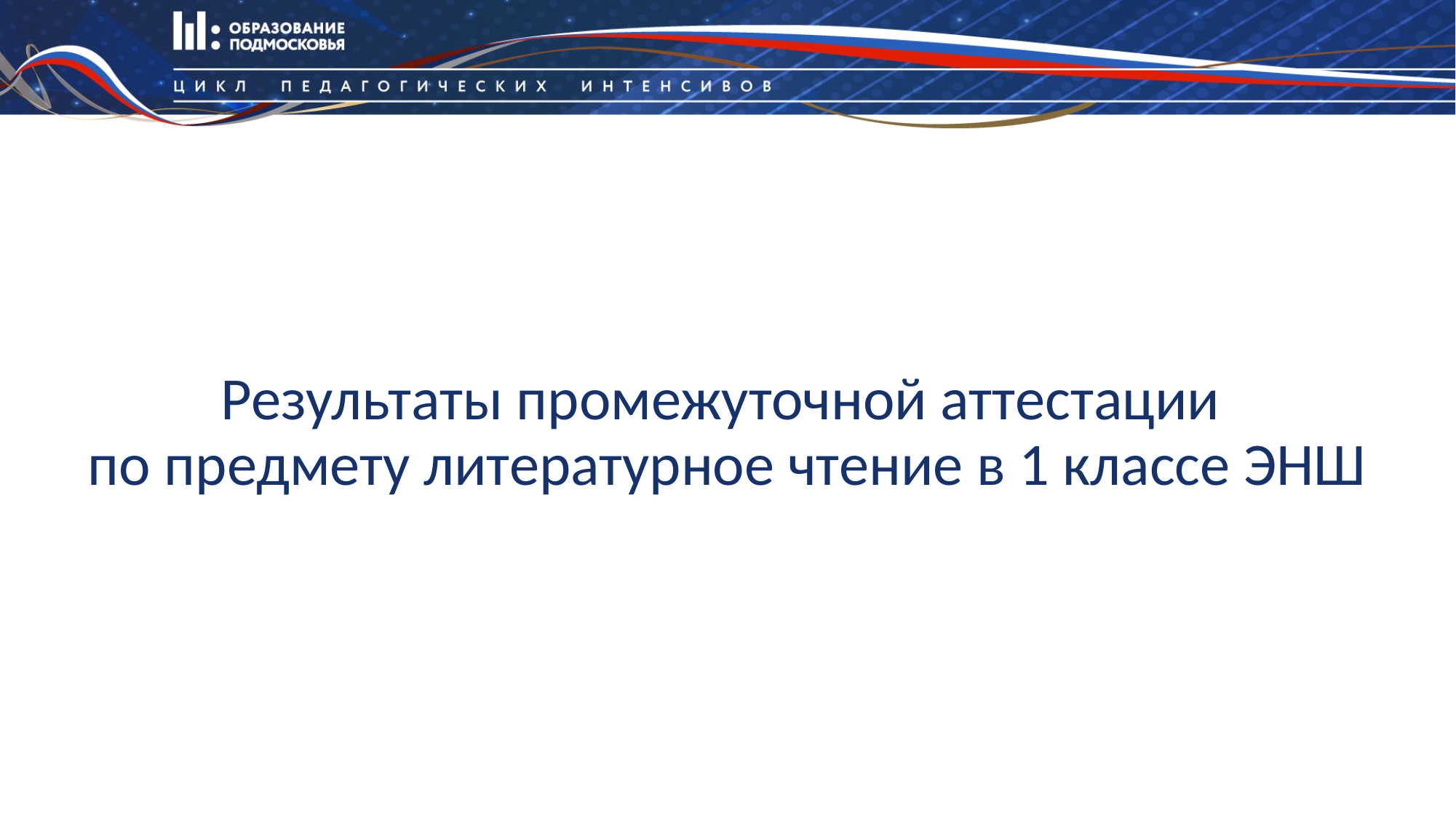

# Результаты промежуточной аттестации по предмету литературное чтение в 1 классе ЭНШ